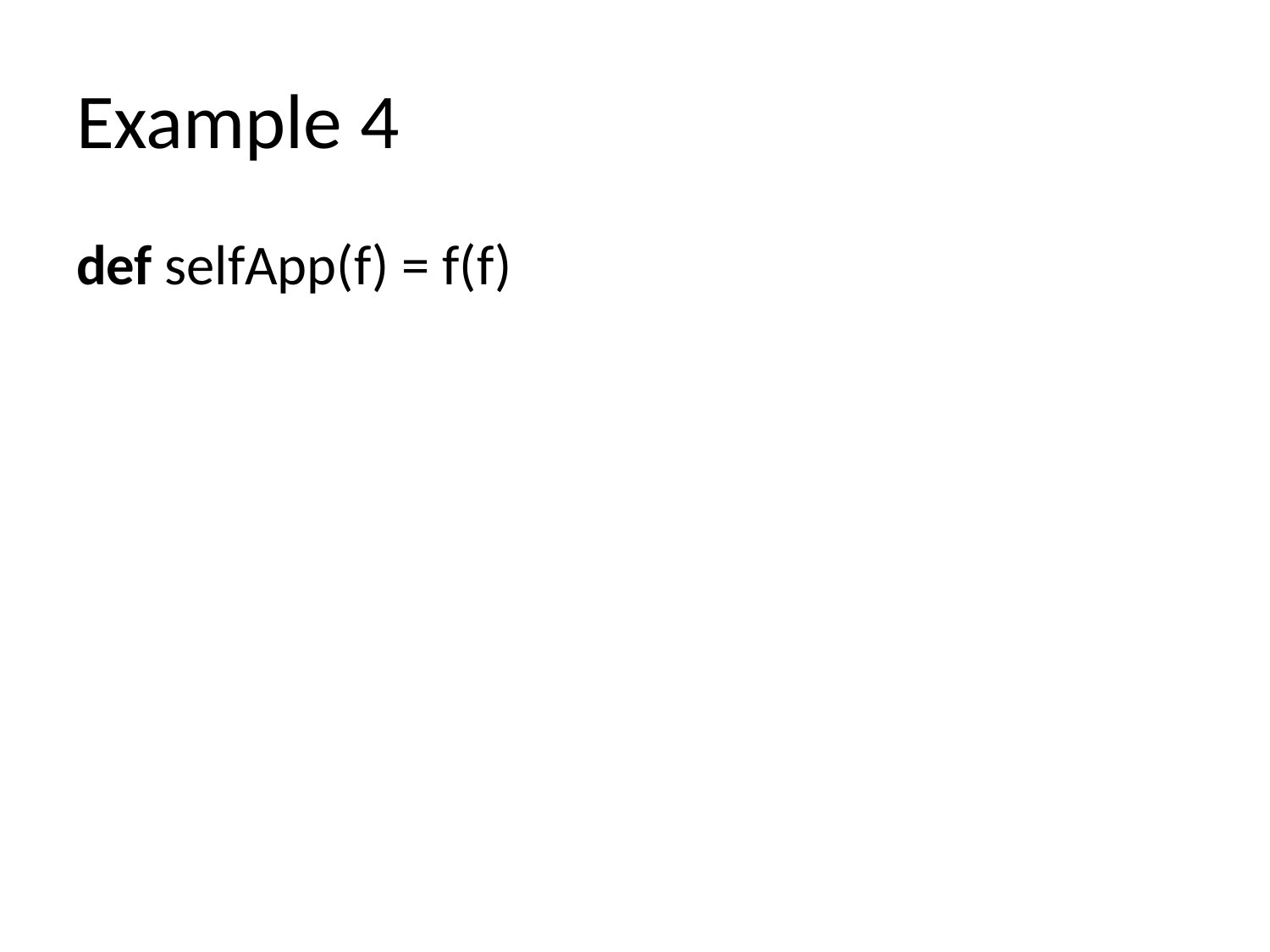

# Example 4
def selfApp(f) = f(f)